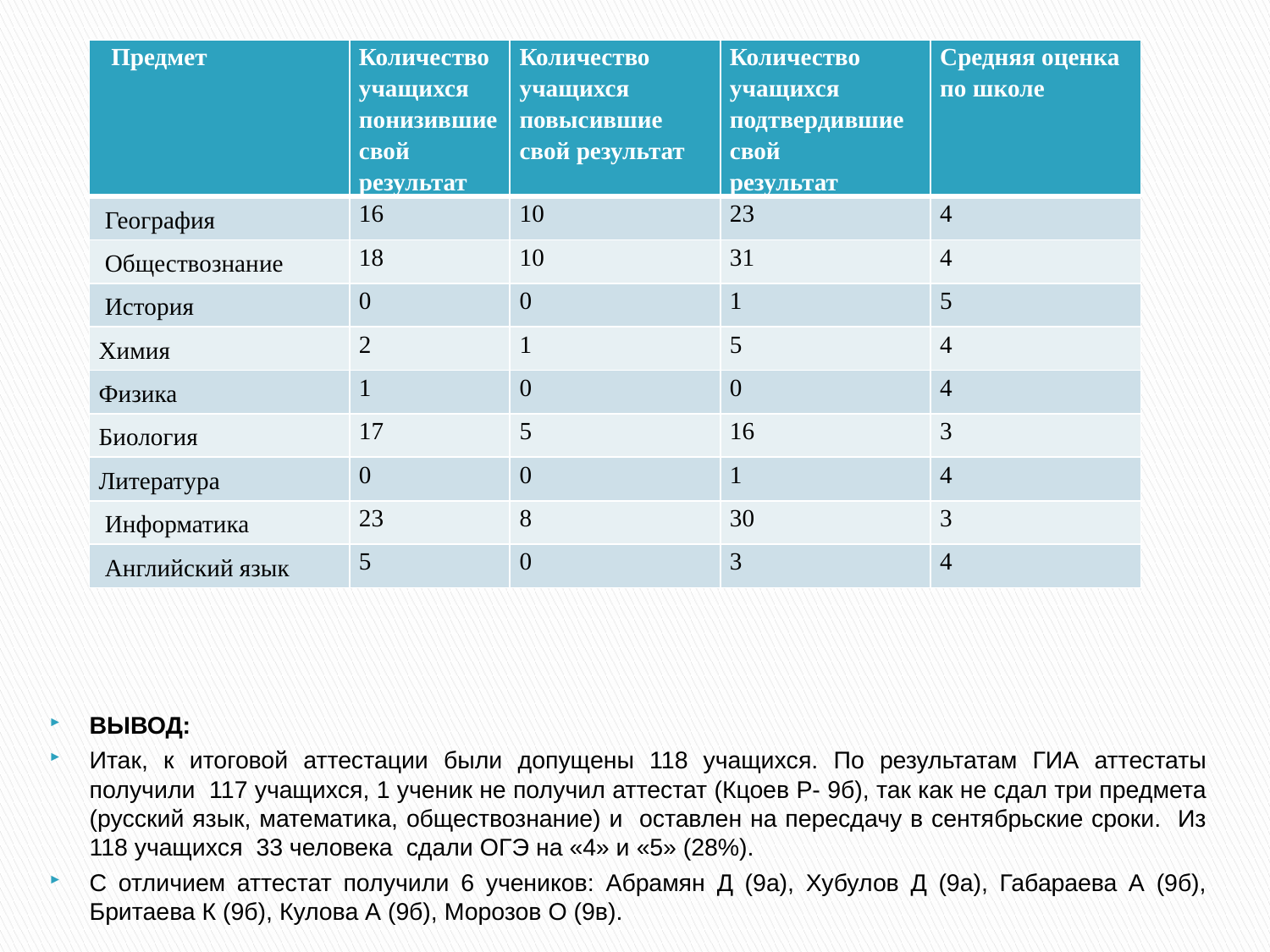

ВЫВОД:
Итак, к итоговой аттестации были допущены 118 учащихся. По результатам ГИА аттестаты получили  117 учащихся, 1 ученик не получил аттестат (Кцоев Р- 9б), так как не сдал три предмета (русский язык, математика, обществознание) и  оставлен на пересдачу в сентябрьские сроки.  Из 118 учащихся  33 человека  сдали ОГЭ на «4» и «5» (28%).
С отличием аттестат получили 6 учеников: Абрамян Д (9а), Хубулов Д (9а), Габараева А (9б), Бритаева К (9б), Кулова А (9б), Морозов О (9в).

| Предмет | Количество учащихся понизившие свой результат | Количество учащихся повысившие свой результат | Количество учащихся подтвердившие свой результат | Средняя оценка по школе |
| --- | --- | --- | --- | --- |
| География | 16 | 10 | 23 | 4 |
| Обществознание | 18 | 10 | 31 | 4 |
| История | 0 | 0 | 1 | 5 |
| Химия | 2 | 1 | 5 | 4 |
| Физика | 1 | 0 | 0 | 4 |
| Биология | 17 | 5 | 16 | 3 |
| Литература | 0 | 0 | 1 | 4 |
| Информатика | 23 | 8 | 30 | 3 |
| Английский язык | 5 | 0 | 3 | 4 |